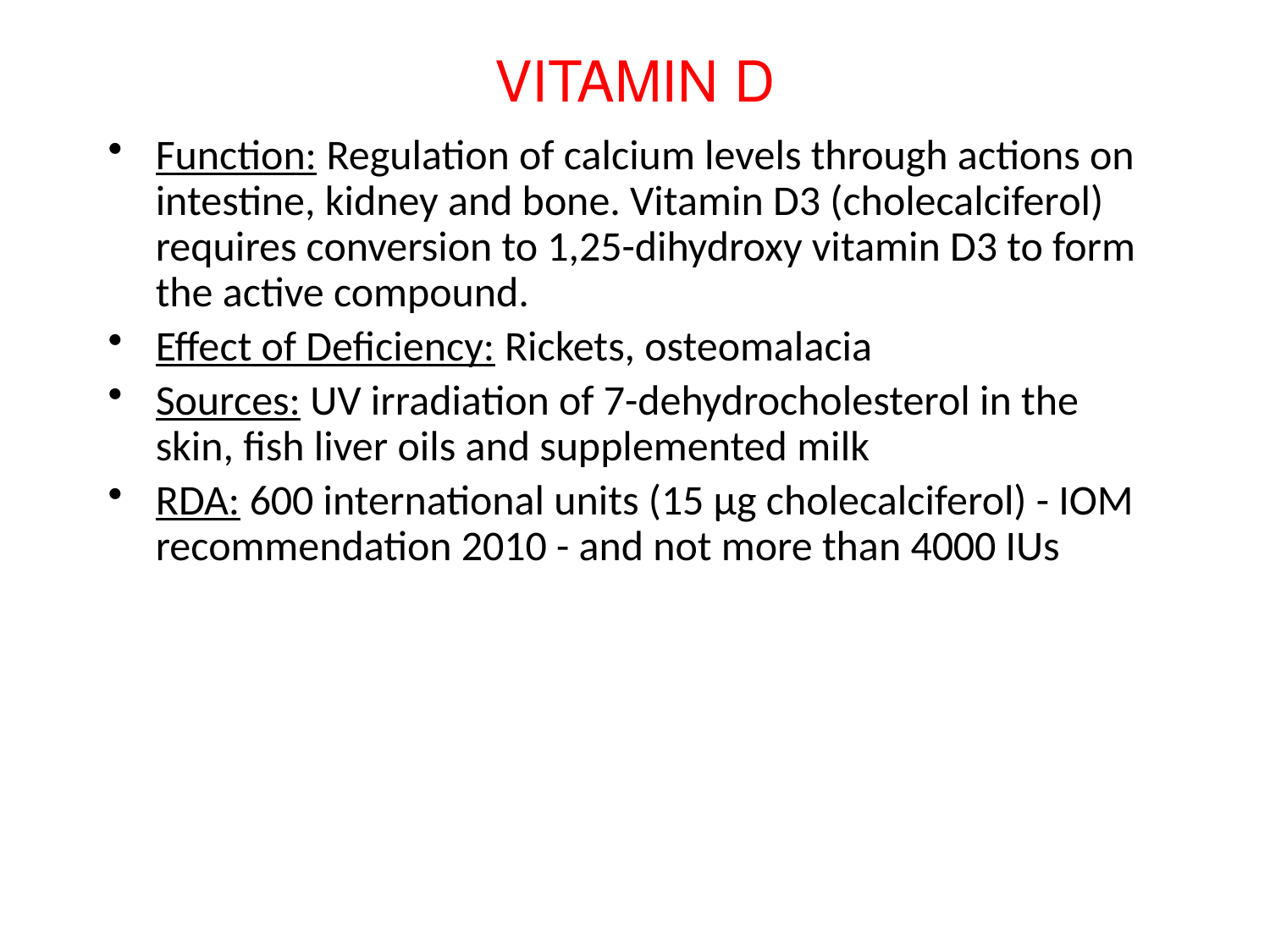

# VITAMIN D
Function: Regulation of calcium levels through actions on intestine, kidney and bone. Vitamin D3 (cholecalciferol) requires conversion to 1,25-dihydroxy vitamin D3 to form the active compound.
Effect of Deficiency: Rickets, osteomalacia
Sources: UV irradiation of 7-dehydrocholesterol in the skin, fish liver oils and supplemented milk
RDA: 600 international units (15 µg cholecalciferol) - IOM recommendation 2010 - and not more than 4000 IUs